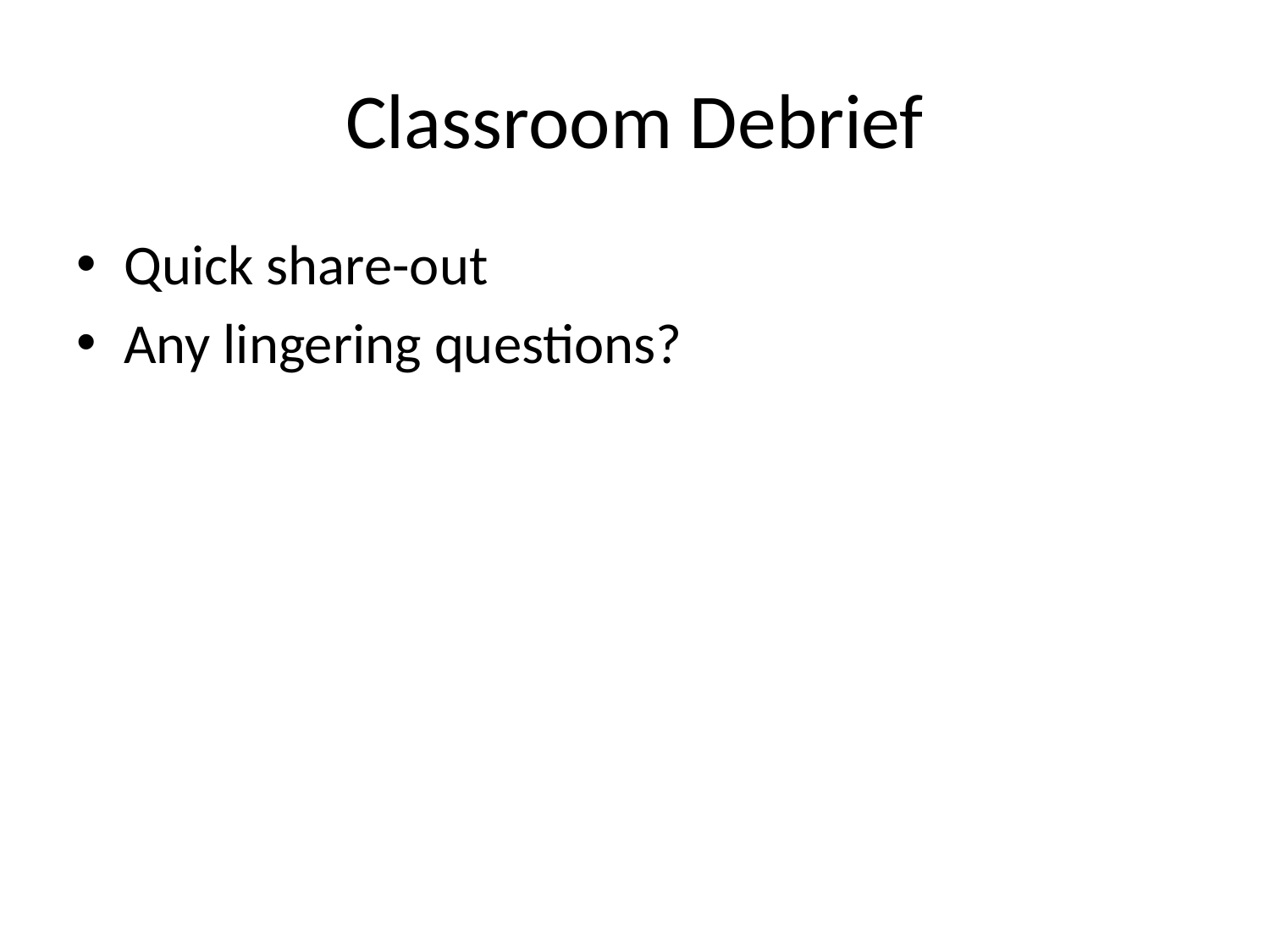

# Classroom Debrief
Quick share-out
Any lingering questions?